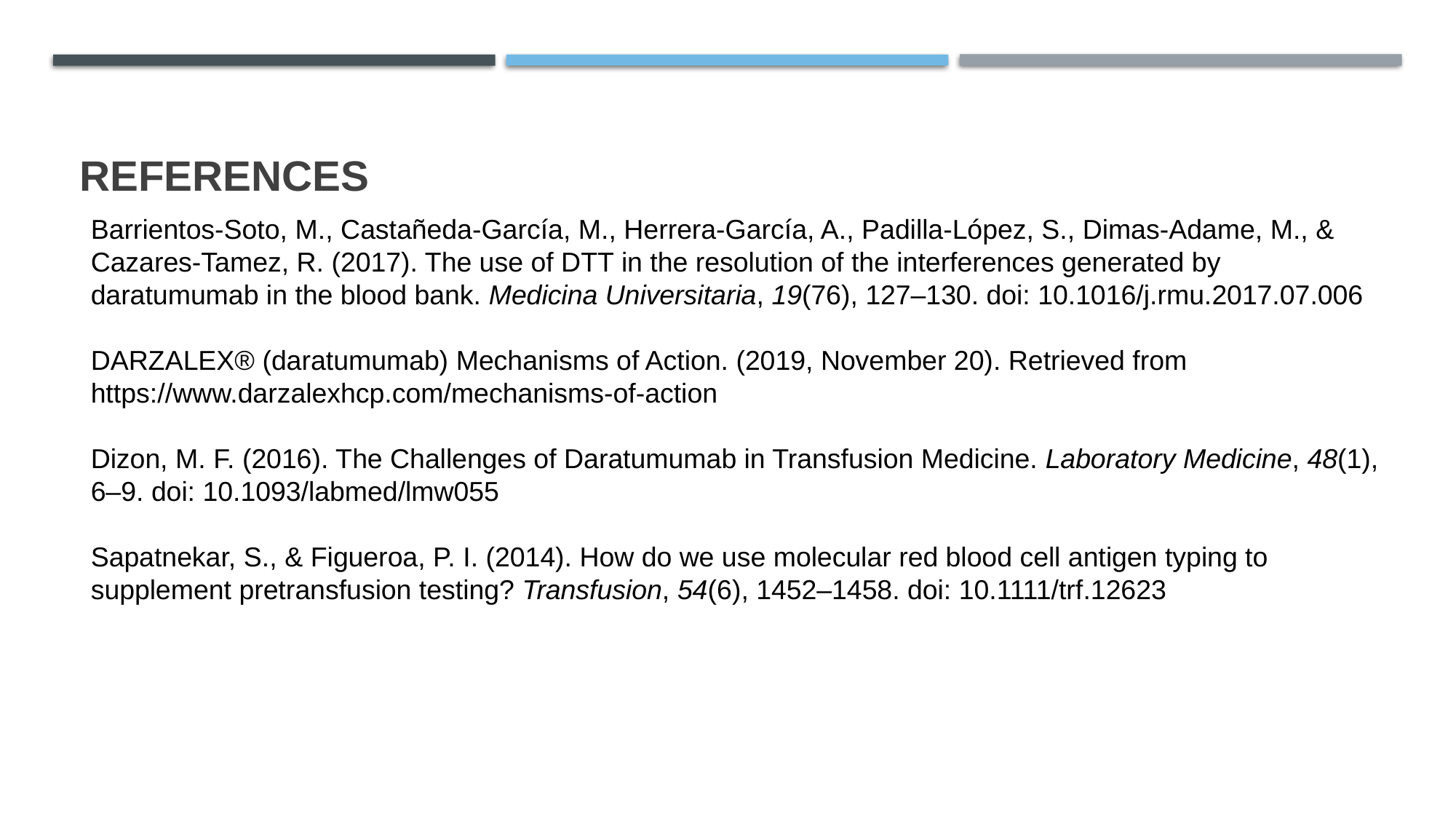

# References
Barrientos-Soto, M., Castañeda-García, M., Herrera-García, A., Padilla-López, S., Dimas-Adame, M., & Cazares-Tamez, R. (2017). The use of DTT in the resolution of the interferences generated by daratumumab in the blood bank. Medicina Universitaria, 19(76), 127–130. doi: 10.1016/j.rmu.2017.07.006

DARZALEX® (daratumumab) Mechanisms of Action. (2019, November 20). Retrieved from https://www.darzalexhcp.com/mechanisms-of-action

Dizon, M. F. (2016). The Challenges of Daratumumab in Transfusion Medicine. Laboratory Medicine, 48(1), 6–9. doi: 10.1093/labmed/lmw055

Sapatnekar, S., & Figueroa, P. I. (2014). How do we use molecular red blood cell antigen typing to supplement pretransfusion testing? Transfusion, 54(6), 1452–1458. doi: 10.1111/trf.12623